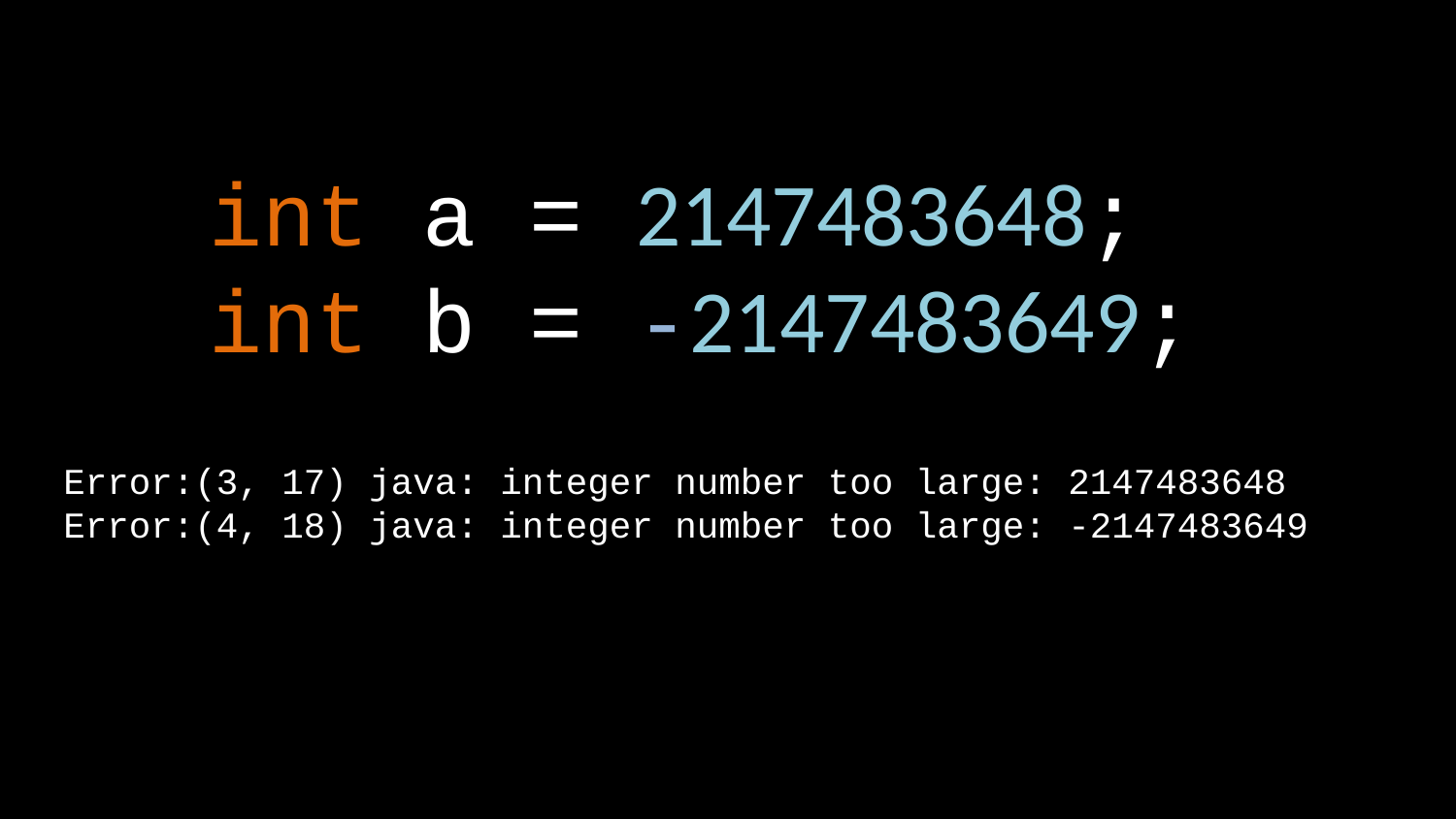

# int a = 2147483648; int b = -2147483649; Error:(3, 17) java: integer number too large: 2147483648 Error:(4, 18) java: integer number too large: -2147483649